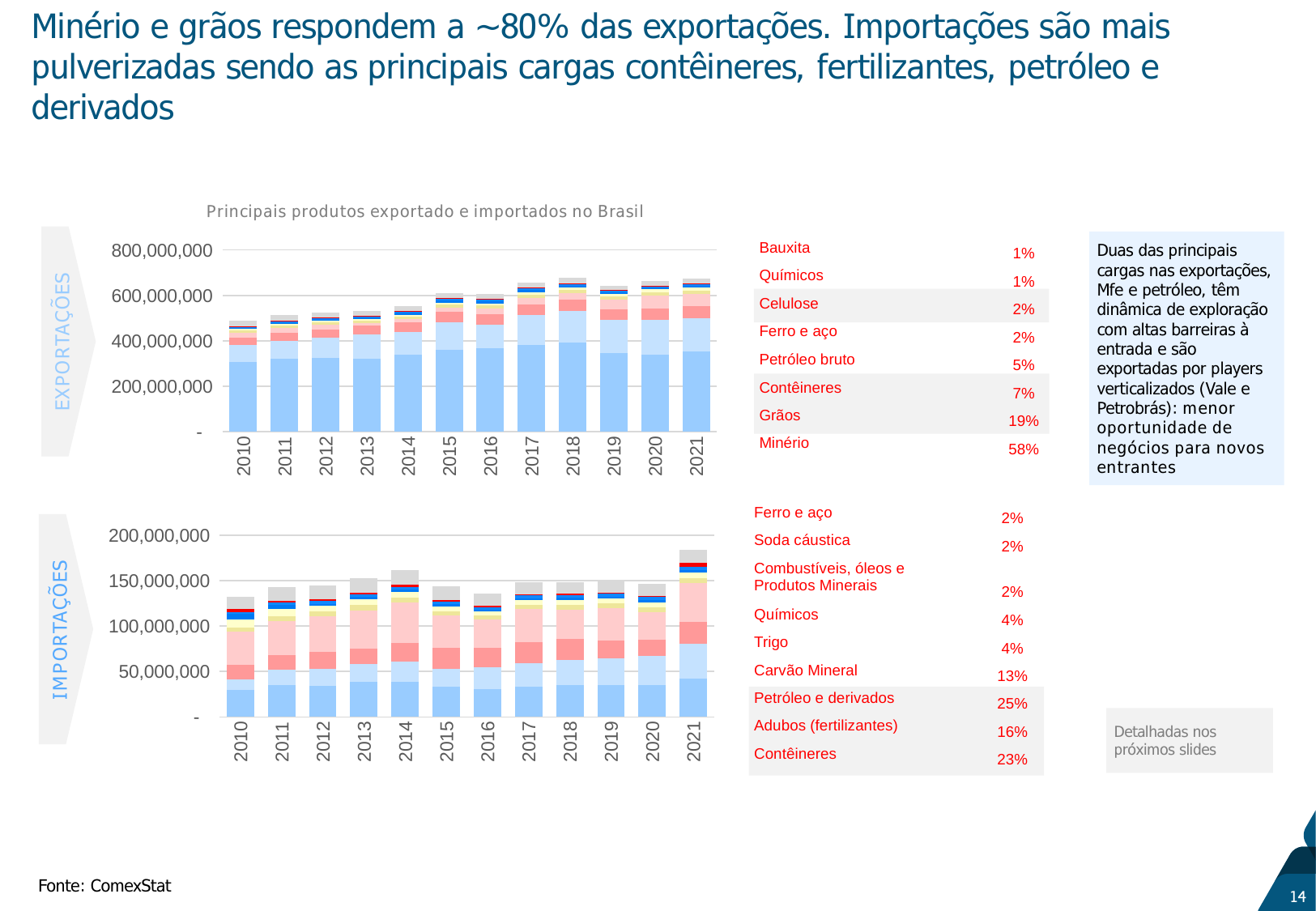

# Minério e grãos respondem a ~80% das exportações. Importações são mais pulverizadas sendo as principais cargas contêineres, fertilizantes, petróleo e derivados
Principais produtos exportado e importados no Brasil
EXPORTAÇÕES
Duas das principais cargas nas exportações, Mfe e petróleo, têm dinâmica de exploração com altas barreiras à entrada e são exportadas por players verticalizados (Vale e Petrobrás): menor oportunidade de negócios para novos entrantes

### Chart

| Category | Minério de ferro | Grãos | Contêineres | Petróleo  | Ferro E Aço | Celulose | Químicos | Bauxita | Madeira | Demais |  |  |
|---|---|---|---|---|---|---|---|---|---|---|---|---|
| 2010 | 305036458.155 | 76044948.231 | 33362635.920000017 | 21035785.735 | 10092024.967000006 | 5689376.755 | 6345518.402 | 6226637.0 | 1208111.033 | 24679865.877999783 | None | None |
| 2011 | 320923824.97099996 | 77905256.286 | 36347648.78399994 | 20596284.36 | 13167796.797999995 | 6270376.473 | 7662344.08 | 6518796.0 | 769076.86 | 24439307.555000007 | None | None |
| 2012 | 324565948.56499994 | 89130748.69999997 | 36906508.198 | 20410988.974 | 11179608.138 | 6317936.0 | 7260704.751999999 | 6747890.0 | 543796.056 | 22636071.347000003 | None | None |
| 2013 | 321907582.936 | 104549902.19700001 | 39074454.862 | 13389286.387000002 | 9363195.502999997 | 6335453.032 | 7254575.400000001 | 8229826.0 | 1069986.3609999998 | 20509523.38500005 | None | None |
| 2014 | 338152057.393 | 100149540.77600002 | 41825277.62499995 | 17121807.559000004 | 10938918.102999996 | 7048780.169000001 | 8501717.771 | 8043523.0 | 949742.181 | 19440807.2470001 | None | None |
| 2015 | 360284587.965 | 120277218.74700001 | 45582864.6419999 | 19613593.608000003 | 14537463.477 | 7660811.001999999 | 8761143.771 | 9347259.0 | 1692910.1800000002 | 23026801.48599994 | None | None |
| 2016 | 367361183.35999995 | 103898376.32999998 | 46727125.86499995 | 23554438.696000006 | 13959004.901000008 | 9700411.964000003 | 9355480.203 | 10260081.0 | 1820600.0040000002 | 21153038.247999907 | None | None |
| 2017 | 379885384.084 | 132530378.963 | 48599541.78699993 | 27319966.812 | 15441081.734999998 | 9929440.514000002 | 9454975.610000001 | 8799433.0 | 1982571.2310000004 | 22431959.066000104 | None | None |
| 2018 | 391238559.497 | 139192062.57500002 | 49212338.204 | 29778644.926000003 | 14009626.055999998 | 12362435.262000002 | 6782456.99 | 8872688.0 | 1915497.063 | 23348365.971999884 | None | None |
| 2019 | 347655138.519 | 143772071.20999998 | 48393621.27799996 | 40819882.26800001 | 13536869.075999998 | 11625871.782999998 | 7798220.683999999 | 6627583.82 | 2512483.373 | 20566815.734999537 | None | None |
| 2020 | 337592998.091 | 155246891.534 | 50827060.834 | 56071063.978 | 12821370.361999994 | 13598398.037999997 | 8414974.595999999 | 4762314.0 | 2730825.5170000005 | 21293085.842000008 | None | None |
| 2021 | 354161345.573 | 146642049.79000005 | 52145017.882999904 | 53935281.178 | 12562210.449000005 | 14125688.336 | 9373927.693 | 5251086.089 | 4049926.9619999994 | 20272390.349000335 | None | None |
| Bauxita | 1% |
| --- | --- |
| Químicos | 1% |
| Celulose | 2% |
| Ferro e aço | 2% |
| Petróleo bruto | 5% |
| Contêineres | 7% |
| Grãos | 19% |
| Minério | 58% |

| Ferro e aço | 2% |
| --- | --- |
| Soda cáustica | 2% |
| Combustíveis, óleos e Produtos Minerais | 2% |
| Químicos | 4% |
| Trigo | 4% |
| Carvão Mineral | 13% |
| Petróleo e derivados | 25% |
| Adubos (fertilizantes) | 16% |
| Contêineres | 23% |
IMPORTAÇÕES

### Chart

| Category | Contêineres | Adubos (Fertilizantes) | Carvão Mineral | Petróleo E Derivados | Trigo | Produtos Químicos | Combustíveis, Óleos E Produtos Minerais | Soda Cáustica | Ferro E Aço | Demais |  |  |
|---|---|---|---|---|---|---|---|---|---|---|---|---|
| 2010 | 29829225.611000054 | 11827963.855 | 15467528.812 | 36672341.779 | 4883450.454 | 8372429.0600000005 | 6078590.411 | 2288589.7660000003 | 3512723.786 | 13417539.167999998 | None | None |
| 2011 | 35017647.2010001 | 16975689.943999995 | 15608628.945000004 | 38107011.912 | 5152330.249000001 | 7748677.06 | 4232804.19 | 2687183.5439999998 | 2280495.935 | 15107630.715000033 | None | None |
| 2012 | 34274505.51300001 | 18366224.865000002 | 18935739.351000004 | 39166015.807 | 5311034.968 | 6045459.577 | 2447882.6300000004 | 2964587.8570000003 | 2288606.5150000006 | 15163636.034000024 | None | None |
| 2013 | 38519525.54100097 | 19501341.69 | 16986625.240999997 | 41950241.175000004 | 6388033.176999999 | 5940797.783 | 3082704.8919999995 | 2334105.404 | 2383786.796 | 15564302.855999976 | None | None |
| 2014 | 38223537.273000635 | 22467238.801 | 20880329.169000003 | 44262896.849 | 5227654.322 | 6329605.002 | 3073550.0640000002 | 2334328.156 | 2923561.567 | 15805924.97299999 | None | None |
| 2015 | 33073021.822001327 | 19926637.005 | 22785686.175 | 36051448.741000004 | 4274715.131 | 5030148.385 | 2961256.533 | 2331921.4920000006 | 2354437.058 | 14557061.323000059 | None | None |
| 2016 | 30483543.91099543 | 24428483.278000005 | 20866425.004000004 | 31054168.903 | 5213539.971999999 | 4285065.201 | 1679984.775 | 2878762.6089999997 | 1231361.117 | 13600070.567000031 | None | None |
| 2017 | 33169298.271997698 | 26132438.967000008 | 22787314.664 | 36643535.461 | 4865088.981000001 | 4845360.002 | 2184142.631 | 3171706.2380000004 | 1484236.9009999998 | 13184556.876459897 | None | None |
| 2018 | 34981198.80599898 | 27543739.283 | 22996498.230000004 | 32411795.319000002 | 5726529.7129999995 | 5233447.172 | 2451745.037 | 2829734.1089999992 | 1823480.667 | 12529502.201999992 | None | None |
| 2019 | 35360515.96699954 | 29019129.142000005 | 19866340.464 | 35138368.220000006 | 5398959.6680000005 | 5450310.691 | 2290870.214 | 3081095.337 | 1455323.8550000002 | 13635472.637000024 | None | None |
| 2020 | 35200117.51399977 | 32267688.056999996 | 17351714.593000002 | 30405982.083000004 | 5110724.787 | 5510146.381999999 | 2494908.7199999997 | 3421066.9999999995 | 1144416.2869999998 | 13597137.893999904 | None | None |
| 2021 | 41712739.398999445 | 38881526.486999996 | 24025791.010999996 | 42937188.468 | 5298684.595999998 | 5689568.4120000005 | 3052284.8149999995 | 3193757.338 | 4490109.331 | 14235029.434000045 | None | None |
Detalhadas nos próximos slides
Fonte: ComexStat